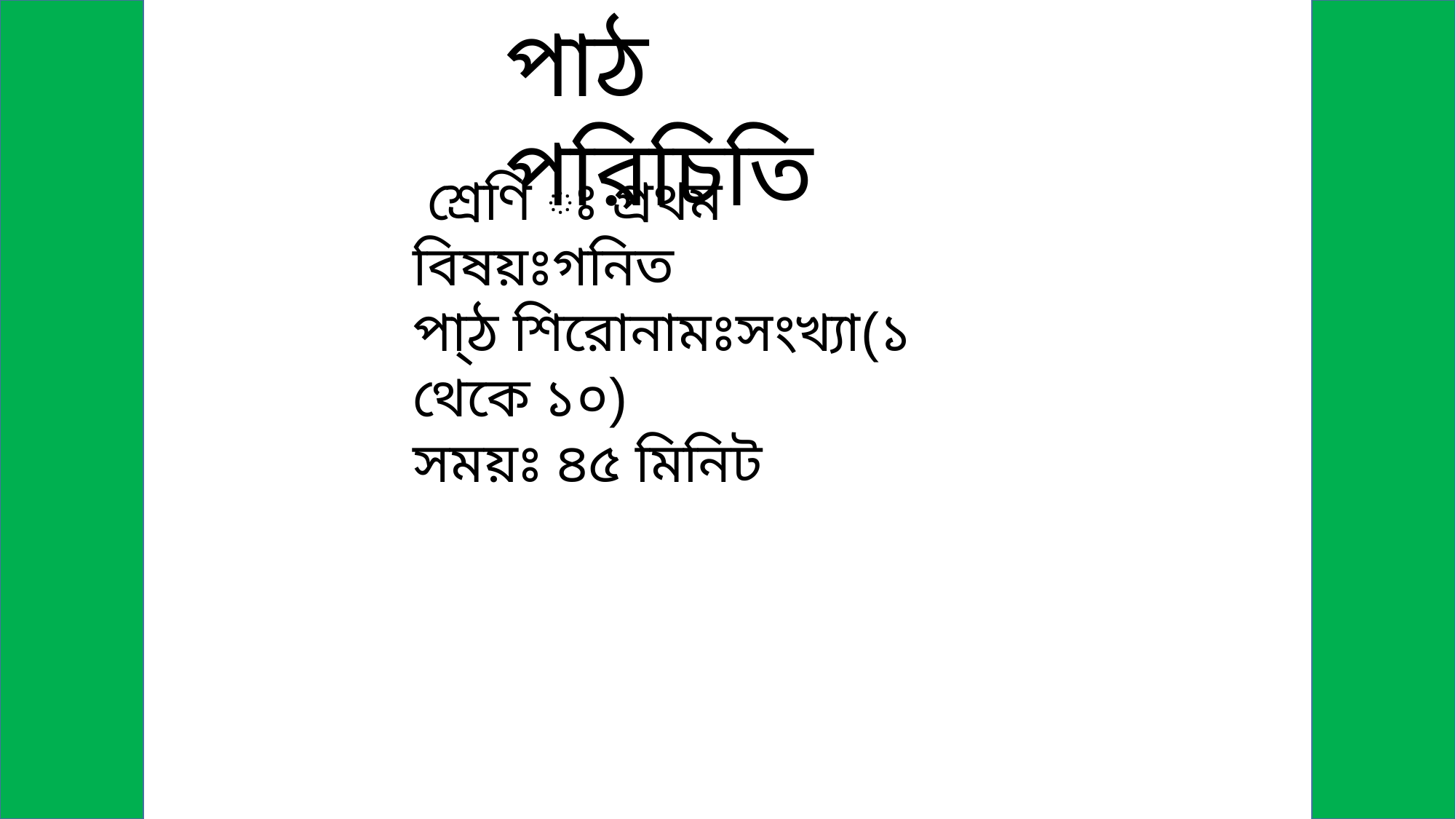

পাঠ পরিচিতি

 শ্রেণি ঃ প্রথম
বিষয়ঃগনিত
পা্ঠ শিরোনামঃসংখ্যা(১ থেকে ১০)
সময়ঃ ৪৫ মিনিট